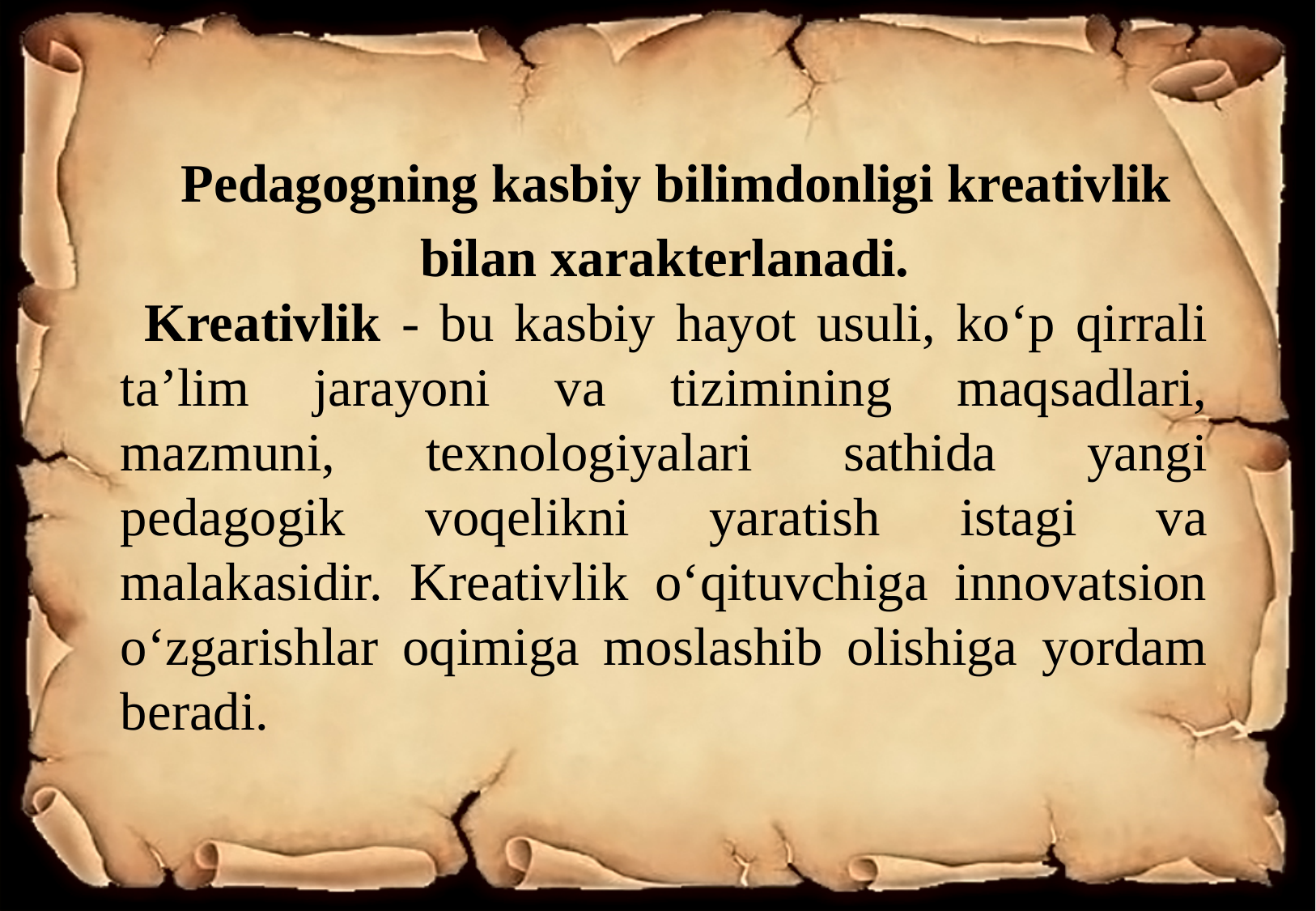

Pedagogning kasbiy bilimdonligi kreativlik bilan xarakterlanadi.
Kreativlik - bu kasbiy hayot usuli, ko‘p qirrali ta’lim jarayoni va tizimining maqsadlari, mazmuni, texnologiyalari sathida yangi pedagogik voqelikni yaratish istagi va malakasidir. Kreativlik o‘qituvchiga innovatsion o‘zgarishlar oqimiga moslashib olishiga yordam beradi.